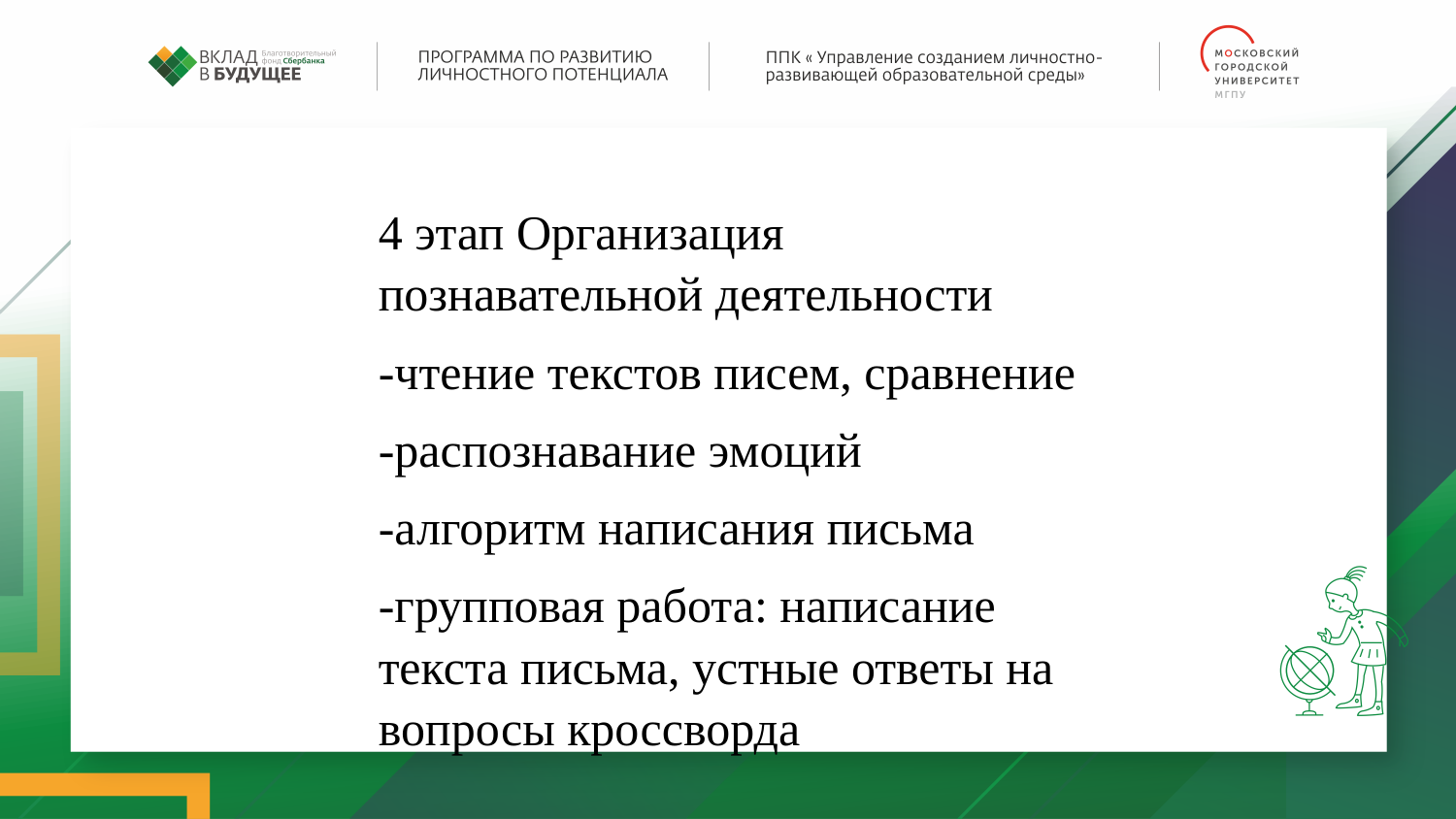

4 этап Организация познавательной деятельности
-чтение текстов писем, сравнение
-распознавание эмоций
-алгоритм написания письма
-групповая работа: написание текста письма, устные ответы на вопросы кроссворда